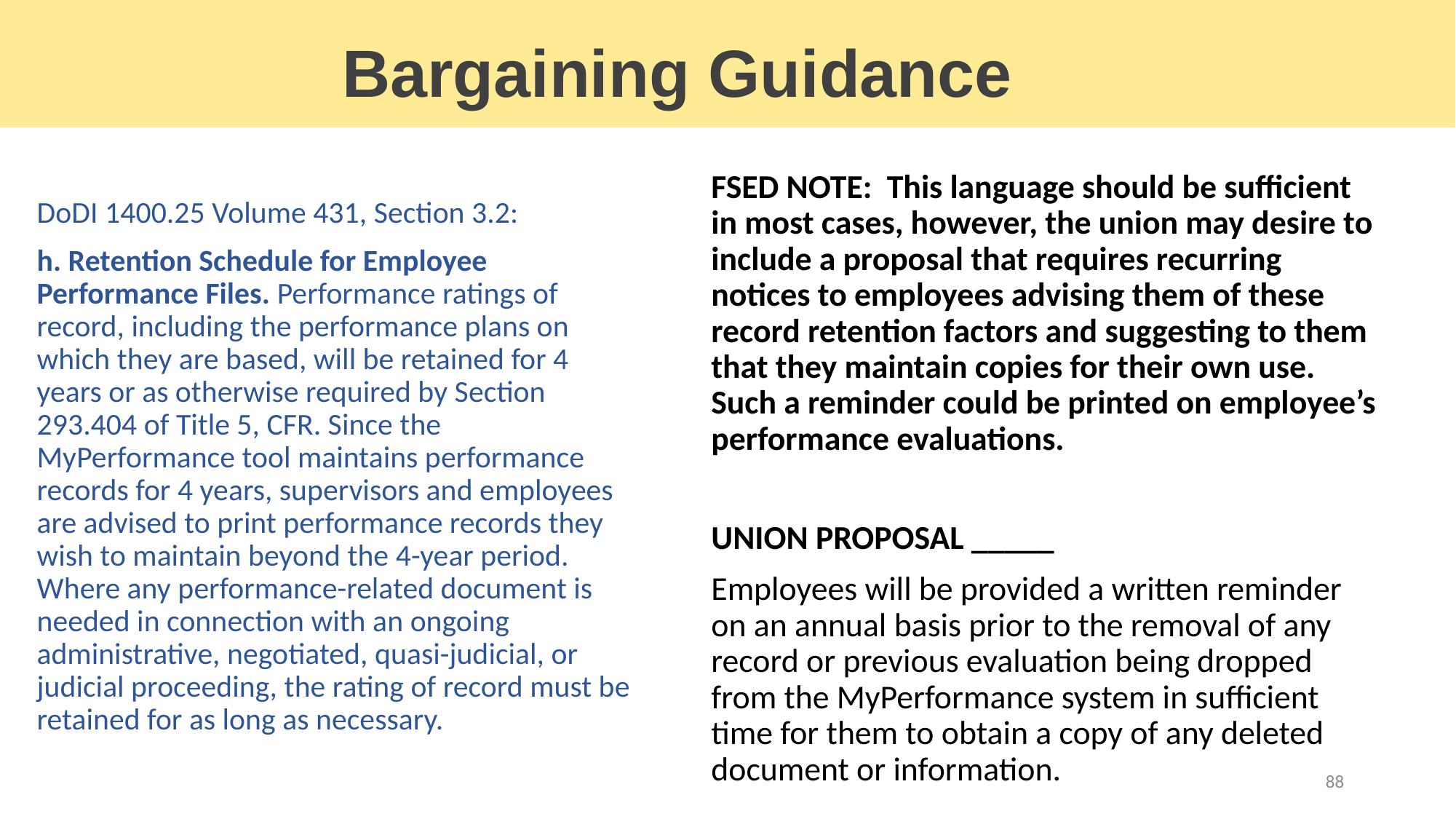

Bargaining Guidance

FSED NOTE:  This language should be sufficient in most cases, however, the union may desire to include a proposal that requires recurring notices to employees advising them of these record retention factors and suggesting to them that they maintain copies for their own use.  Such a reminder could be printed on employee’s performance evaluations.

UNION PROPOSAL _____
Employees will be provided a written reminder on an annual basis prior to the removal of any record or previous evaluation being dropped from the MyPerformance system in sufficient time for them to obtain a copy of any deleted document or information.
DoDI 1400.25 Volume 431, Section 3.2:
h. Retention Schedule for Employee Performance Files. Performance ratings of record, including the performance plans on which they are based, will be retained for 4 years or as otherwise required by Section 293.404 of Title 5, CFR. Since the MyPerformance tool maintains performance records for 4 years, supervisors and employees are advised to print performance records they wish to maintain beyond the 4-year period. Where any performance-related document is needed in connection with an ongoing administrative, negotiated, quasi-judicial, or judicial proceeding, the rating of record must be retained for as long as necessary.

88